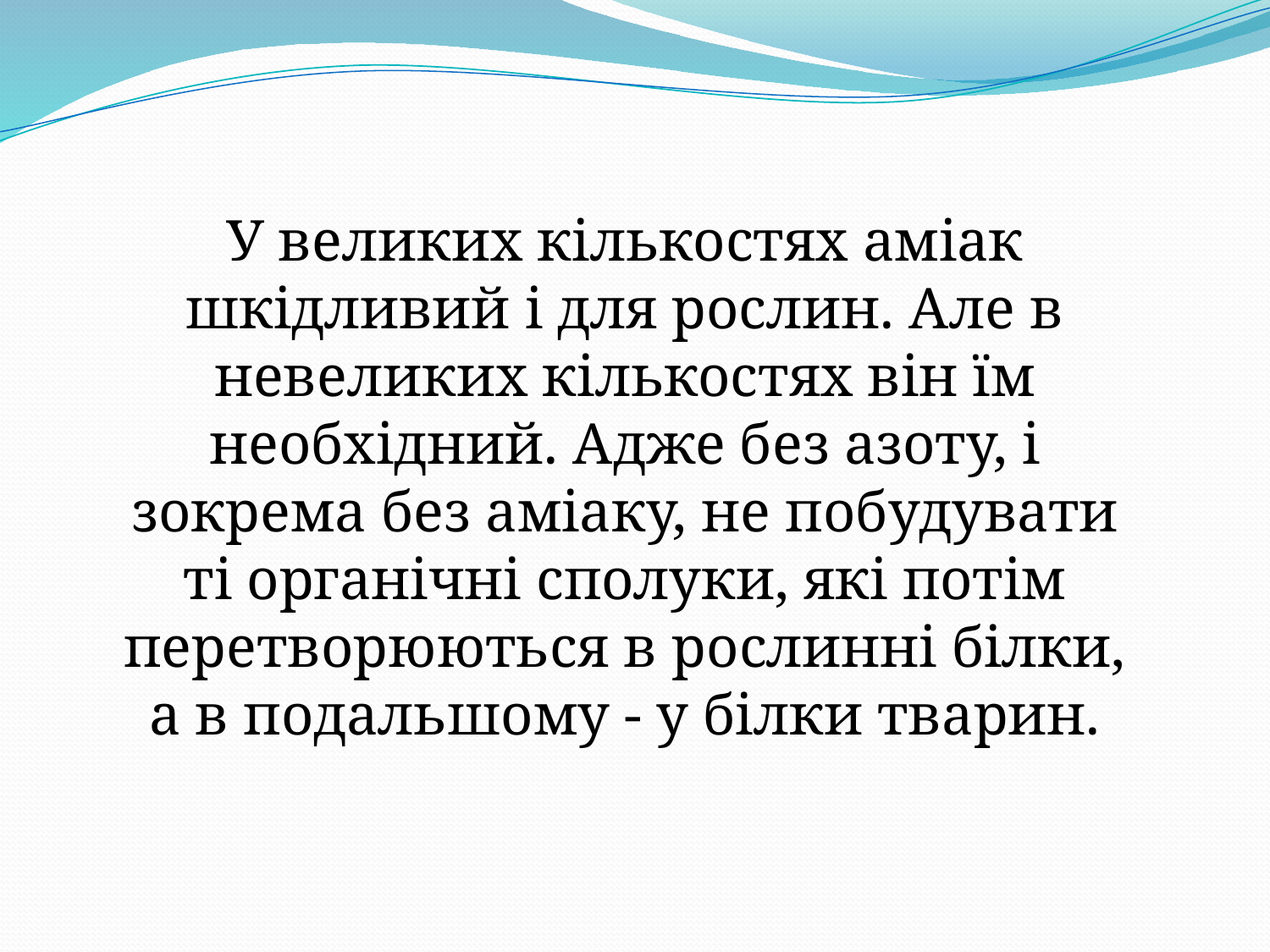

У великих кількостях аміак шкідливий і для рослин. Але в невеликих кількостях він їм необхідний. Адже без азоту, і зокрема без аміаку, не побудувати ті органічні сполуки, які потім перетворюються в рослинні білки, а в подальшому - у білки тварин.